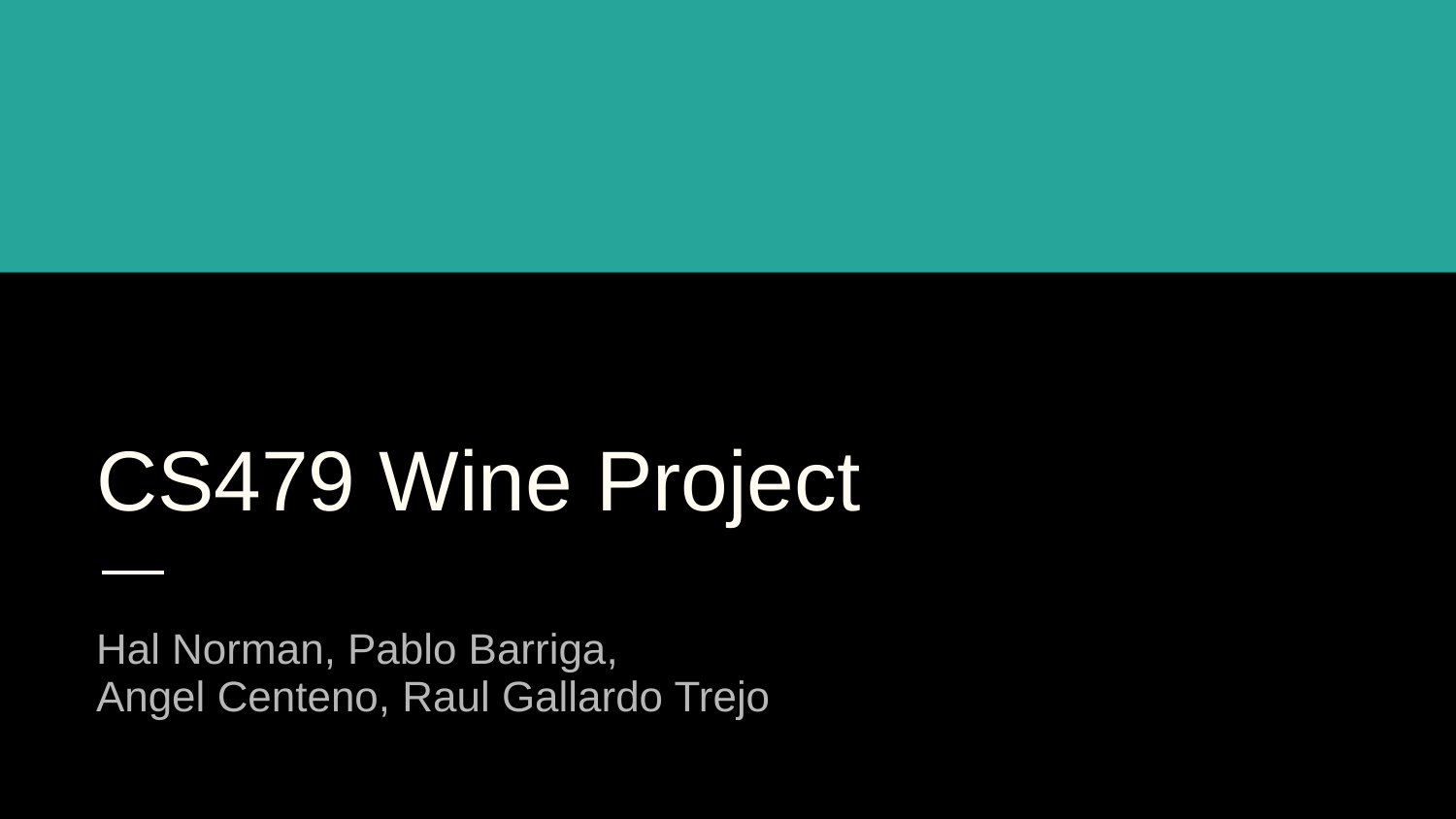

# CS479 Wine Project
Hal Norman, Pablo Barriga,
Angel Centeno, Raul Gallardo Trejo